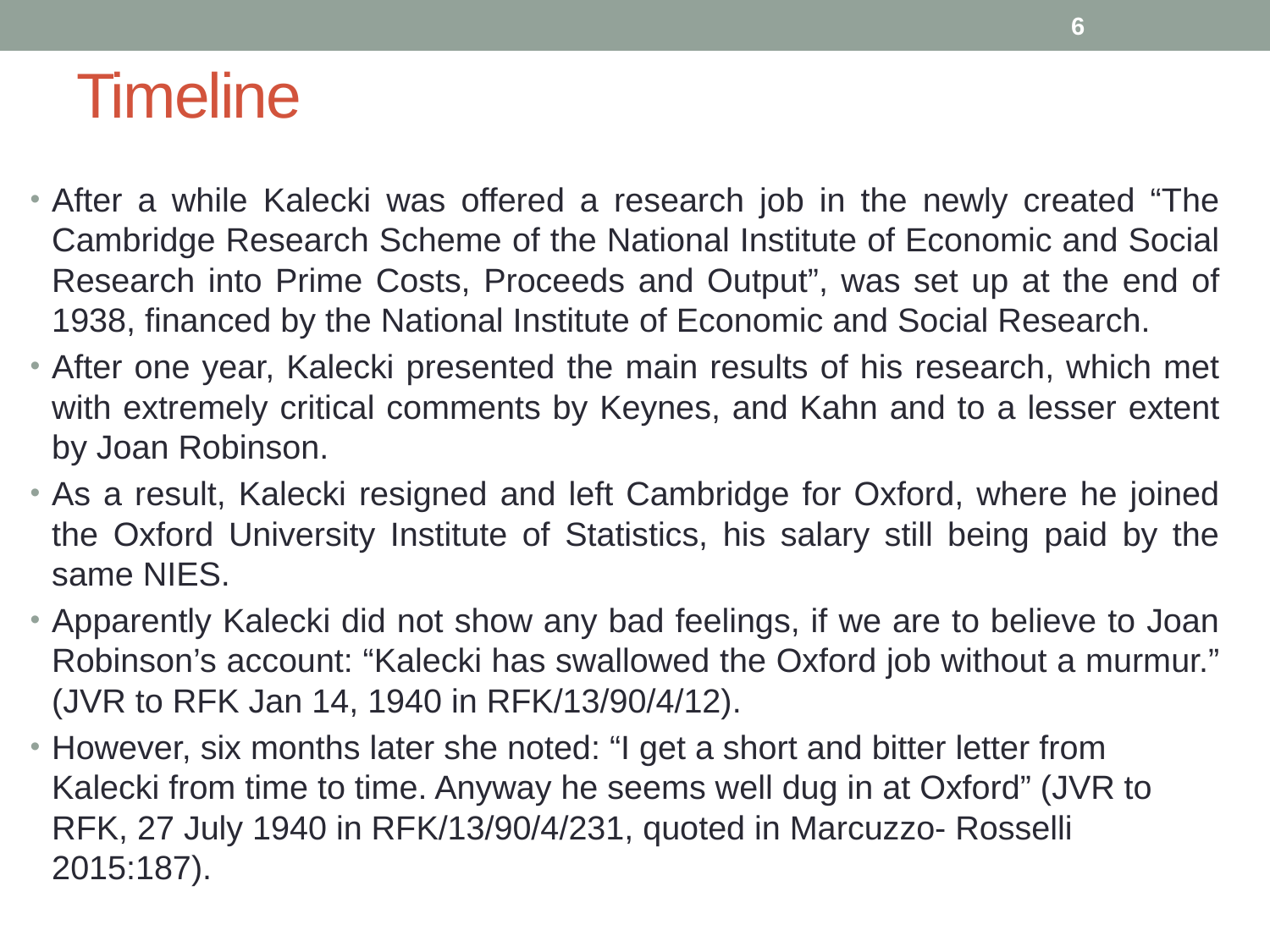

6
# Timeline

After a while Kalecki was offered a research job in the newly created “The Cambridge Research Scheme of the National Institute of Economic and Social Research into Prime Costs, Proceeds and Output”, was set up at the end of 1938, financed by the National Institute of Economic and Social Research.
After one year, Kalecki presented the main results of his research, which met with extremely critical comments by Keynes, and Kahn and to a lesser extent by Joan Robinson.
As a result, Kalecki resigned and left Cambridge for Oxford, where he joined the Oxford University Institute of Statistics, his salary still being paid by the same NIES.
Apparently Kalecki did not show any bad feelings, if we are to believe to Joan Robinson’s account: “Kalecki has swallowed the Oxford job without a murmur.” (JVR to RFK Jan 14, 1940 in RFK/13/90/4/12).
However, six months later she noted: “I get a short and bitter letter from Kalecki from time to time. Anyway he seems well dug in at Oxford” (JVR to RFK, 27 July 1940 in RFK/13/90/4/231, quoted in Marcuzzo- Rosselli 2015:187).